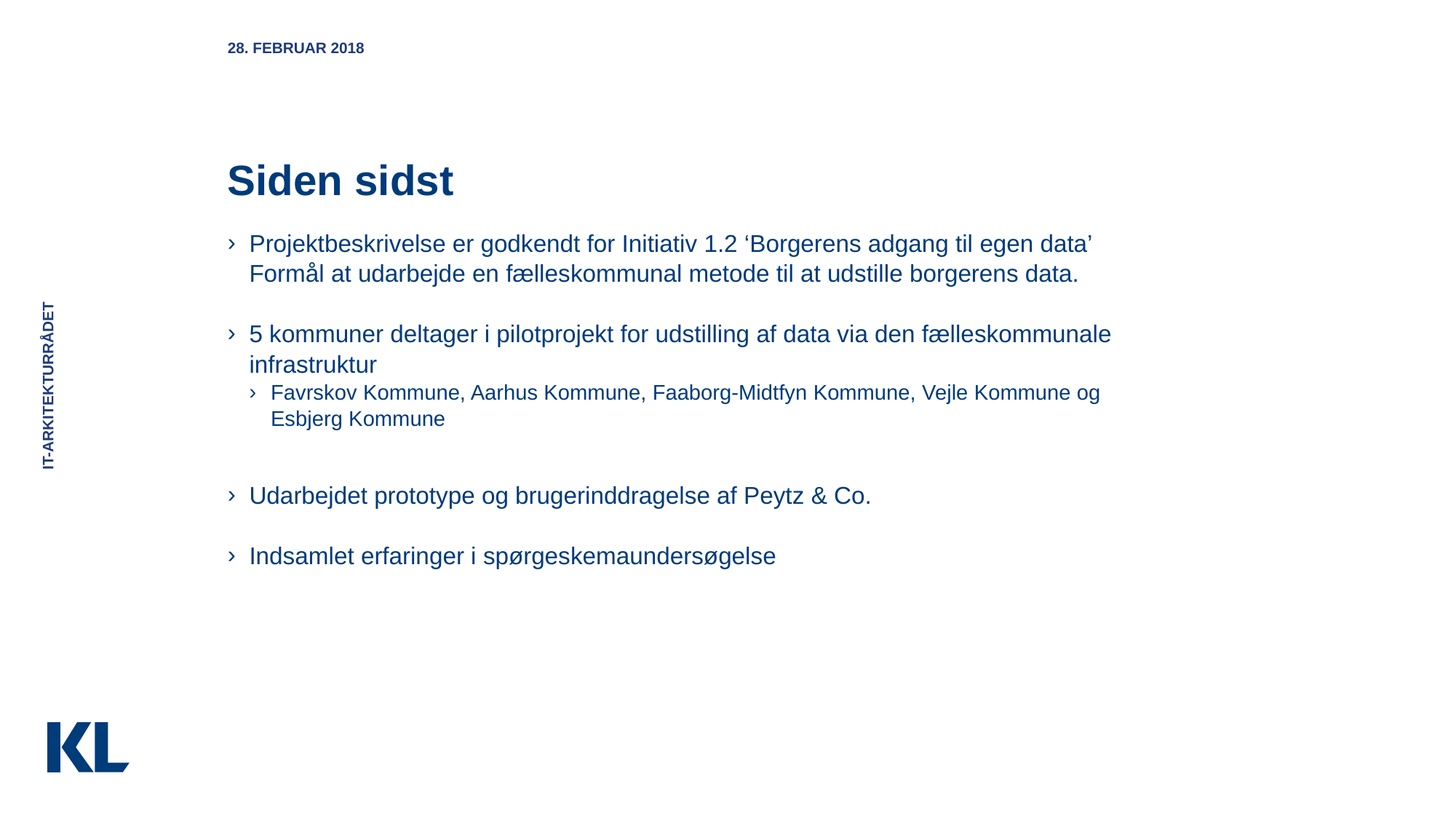

28. februar 2018
# Siden sidst
Projektbeskrivelse er godkendt for Initiativ 1.2 ‘Borgerens adgang til egen data’
Formål at udarbejde en fælleskommunal metode til at udstille borgerens data.

5 kommuner deltager i pilotprojekt for udstilling af data via den fælleskommunale infrastruktur
Favrskov Kommune, Aarhus Kommune, Faaborg-Midtfyn Kommune, Vejle Kommune og Esbjerg Kommune

Udarbejdet prototype og brugerinddragelse af Peytz & Co.

Indsamlet erfaringer i spørgeskemaundersøgelse

It-arkitekturrådet